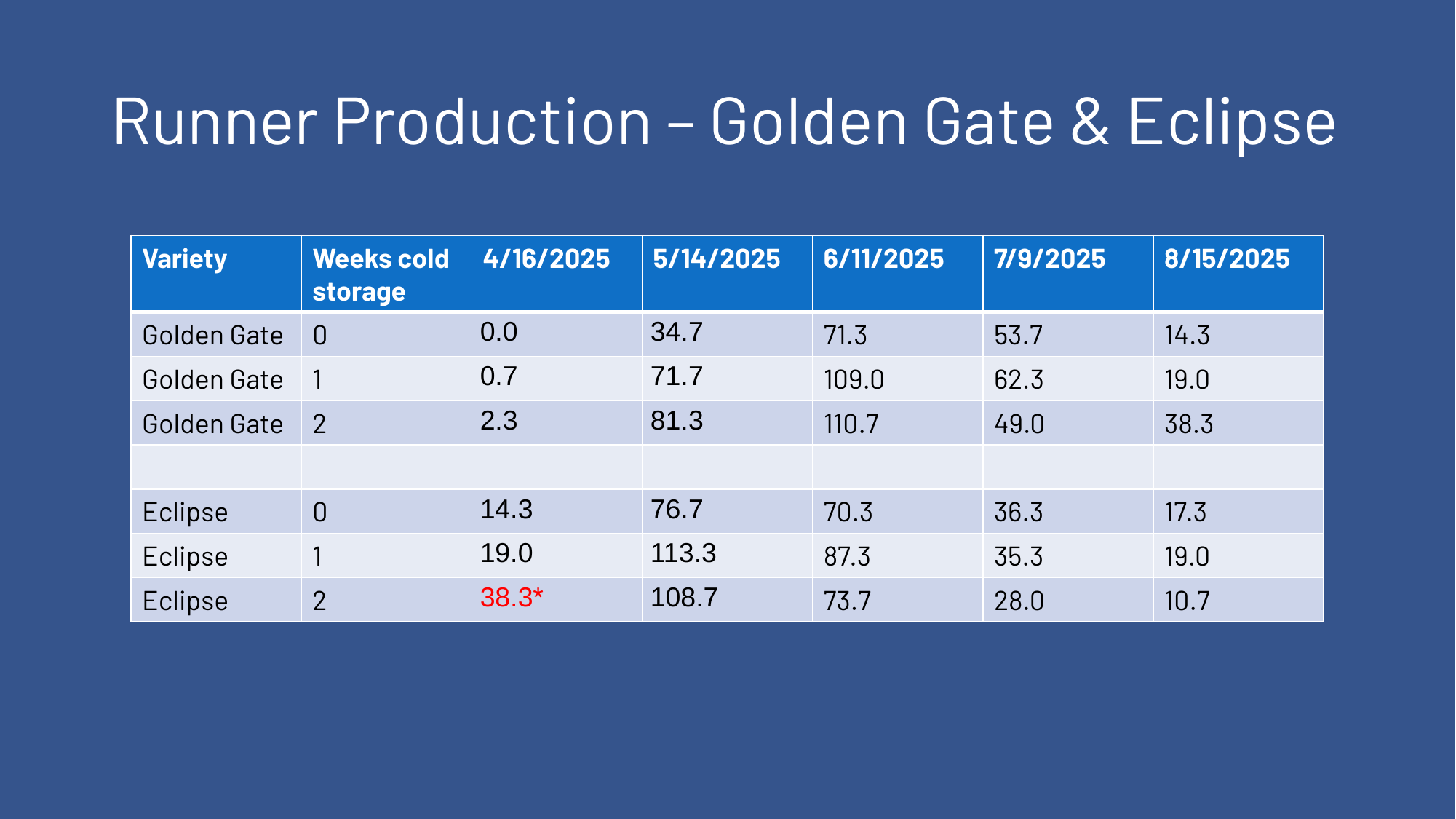

# Runner Production – Golden Gate & Eclipse
| Variety | Weeks cold storage | 4/16/2025 | 5/14/2025 | 6/11/2025 | 7/9/2025 | 8/15/2025 |
| --- | --- | --- | --- | --- | --- | --- |
| Golden Gate | 0 | 0.0 | 34.7 | 71.3 | 53.7 | 14.3 |
| Golden Gate | 1 | 0.7 | 71.7 | 109.0 | 62.3 | 19.0 |
| Golden Gate | 2 | 2.3 | 81.3 | 110.7 | 49.0 | 38.3 |
|  |  |  |  |  |  |  |
| Eclipse | 0 | 14.3 | 76.7 | 70.3 | 36.3 | 17.3 |
| Eclipse | 1 | 19.0 | 113.3 | 87.3 | 35.3 | 19.0 |
| Eclipse | 2 | 38.3\* | 108.7 | 73.7 | 28.0 | 10.7 |